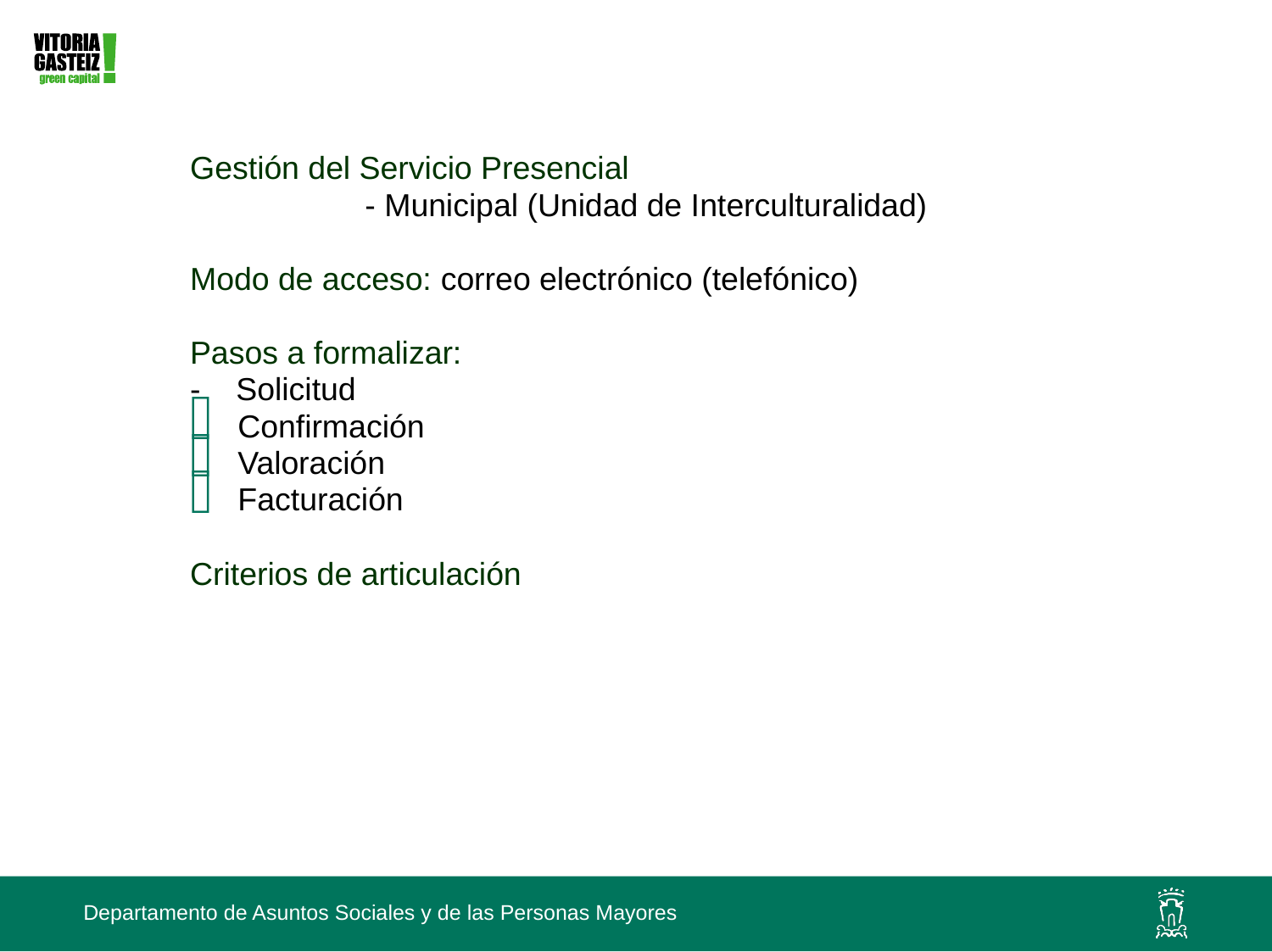

Gestión del Servicio Presencial
		- Municipal (Unidad de Interculturalidad)

Modo de acceso: correo electrónico (telefónico)

Pasos a formalizar:
-    Solicitud
Confirmación
Valoración
Facturación

Criterios de articulación